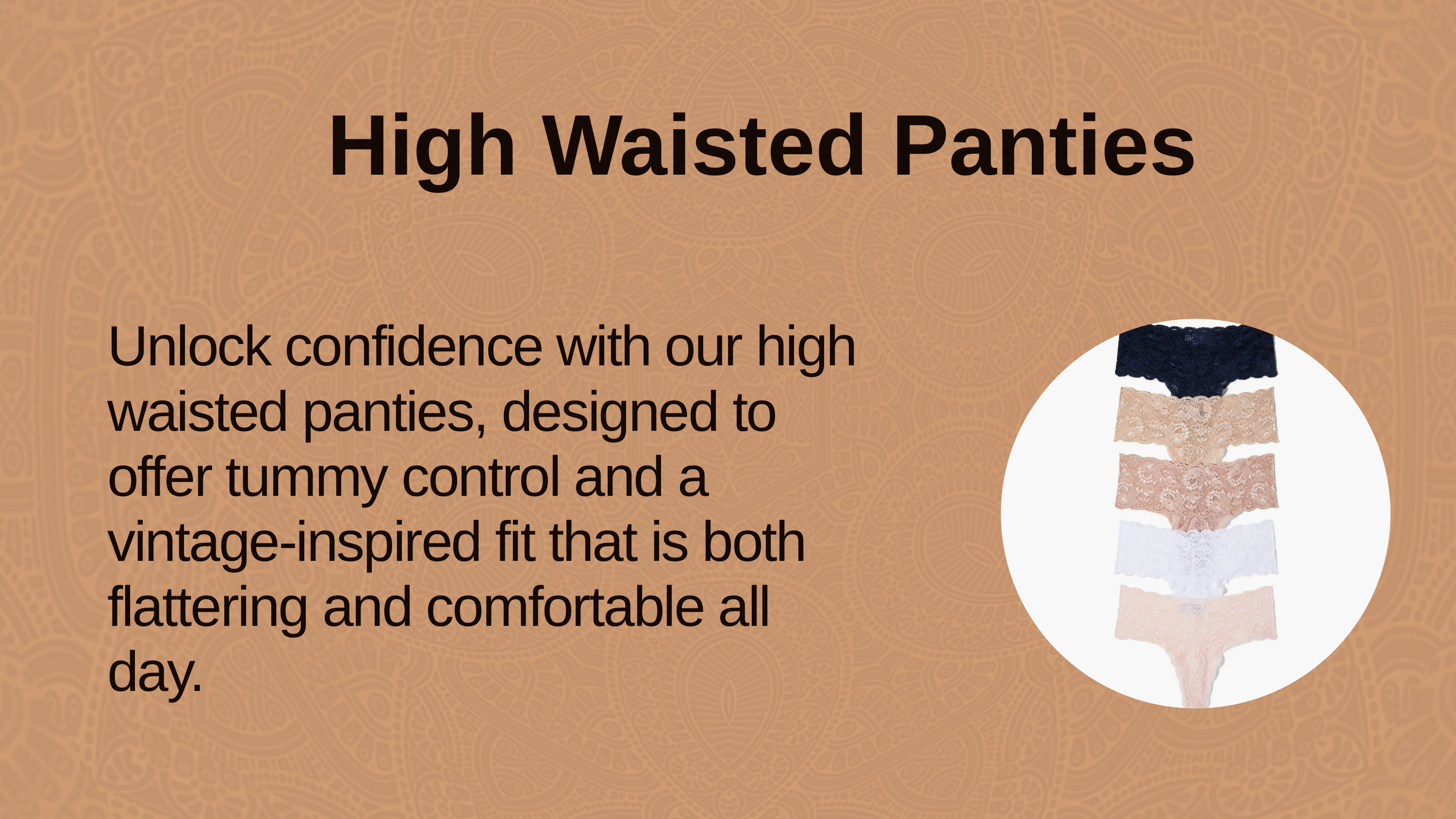

High Waisted Panties
Unlock confidence with our high waisted panties, designed to offer tummy control and a vintage-inspired fit that is both flattering and comfortable all day.